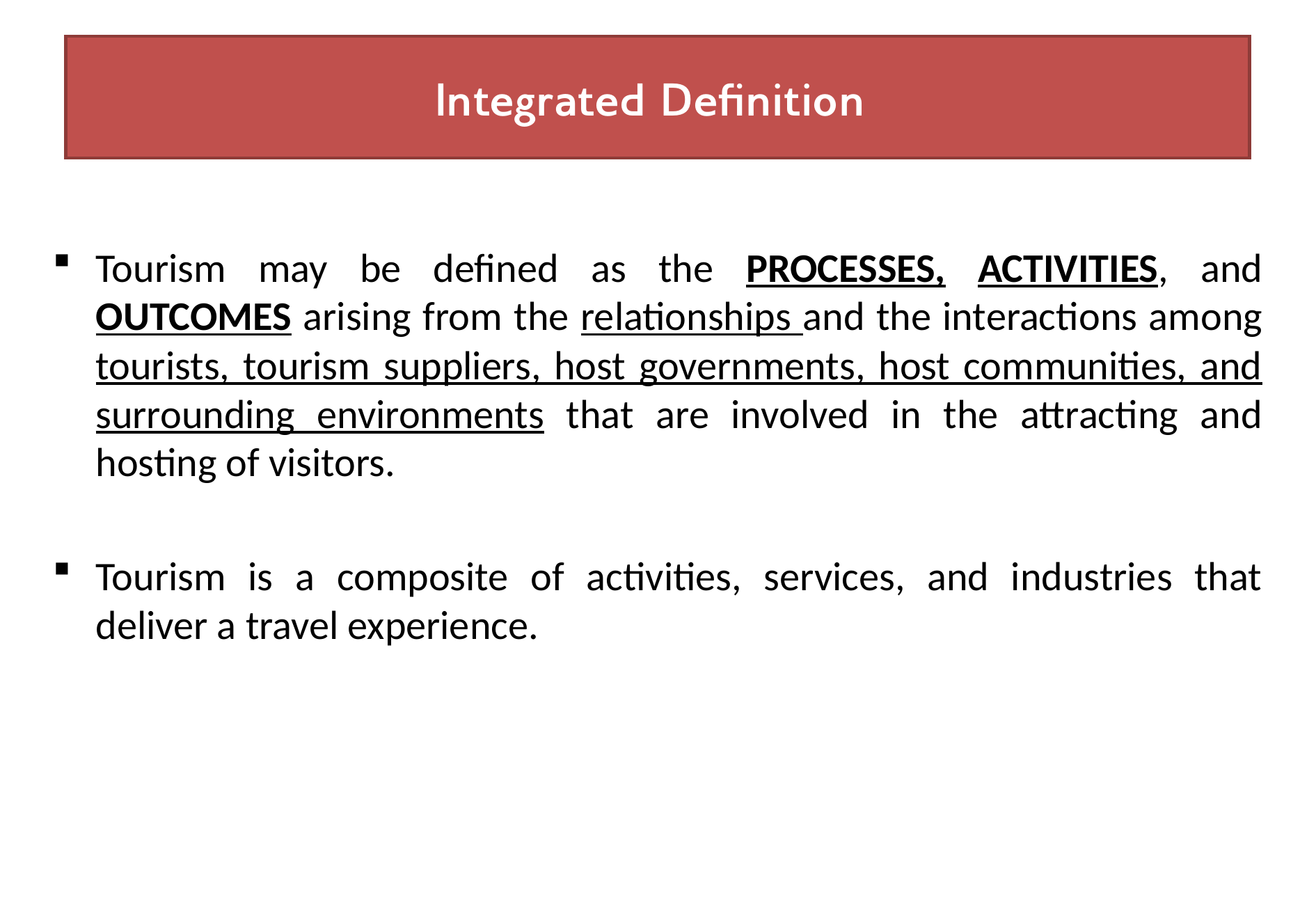

# Integrated Definition

Tourism may be defined as the PROCESSES, ACTIVITIES, and OUTCOMES arising from the relationships and the interactions among tourists, tourism suppliers, host governments, host communities, and surrounding environments that are involved in the attracting and hosting of visitors.

Tourism is a composite of activities, services, and industries that deliver a travel experience.